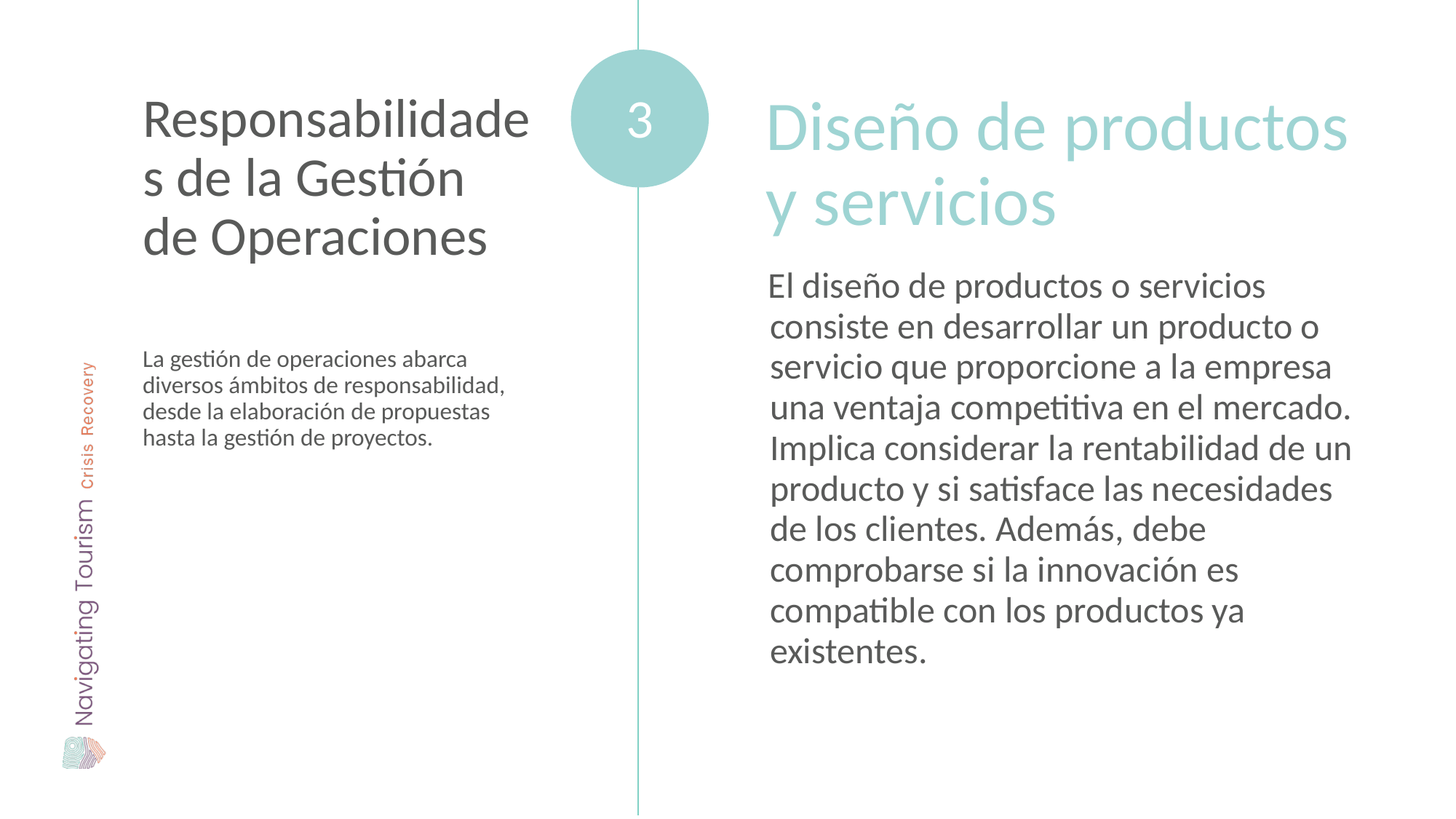

Responsabilidades de la Gestión de Operaciones

Diseño de productos y servicios
3
El diseño de productos o servicios consiste en desarrollar un producto o servicio que proporcione a la empresa una ventaja competitiva en el mercado. Implica considerar la rentabilidad de un producto y si satisface las necesidades de los clientes. Además, debe comprobarse si la innovación es compatible con los productos ya existentes.
La gestión de operaciones abarca diversos ámbitos de responsabilidad, desde la elaboración de propuestas hasta la gestión de proyectos.